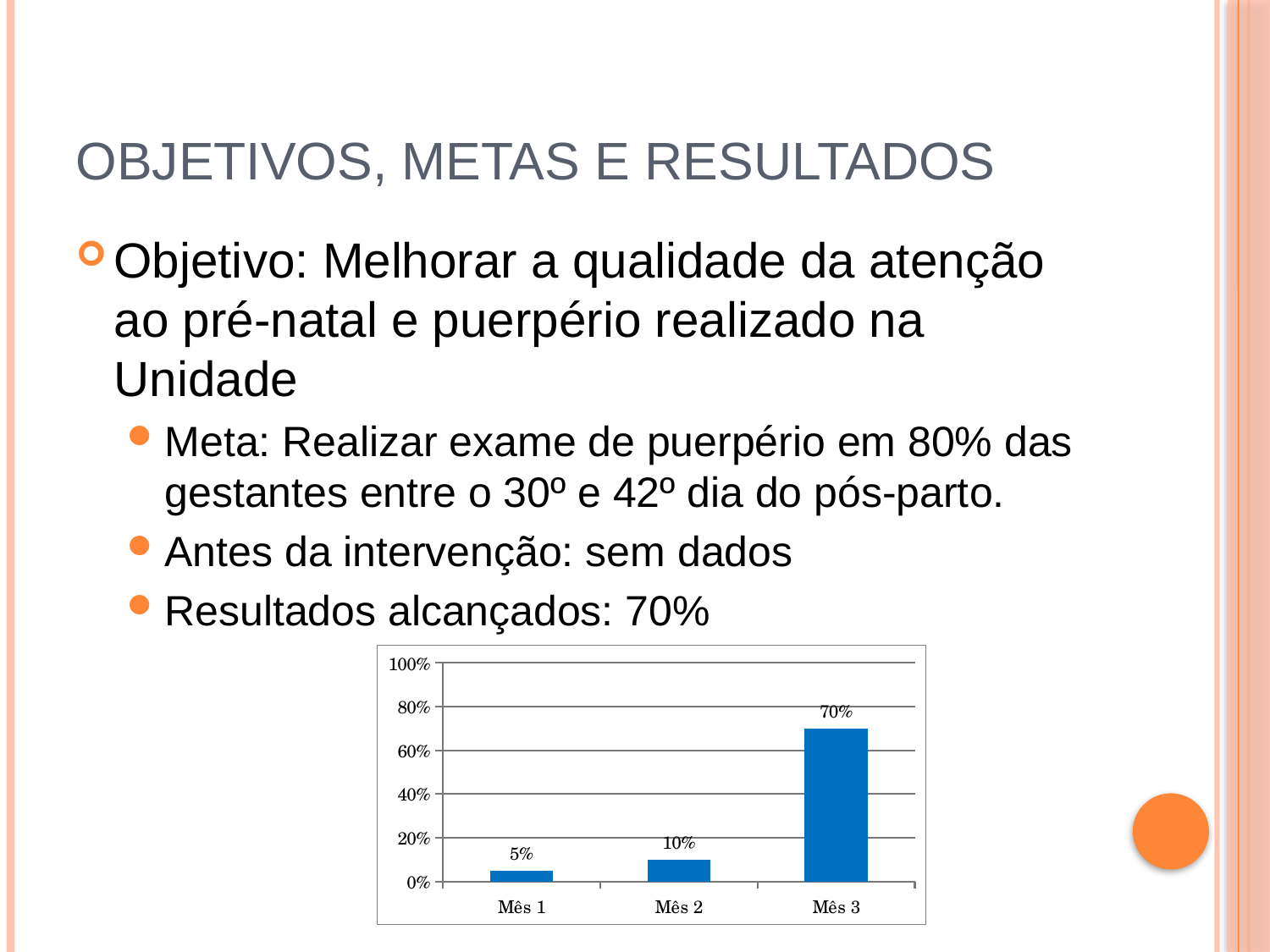

# Objetivos, metas e resultados
Objetivo: Melhorar a qualidade da atenção ao pré-natal e puerpério realizado na  Unidade
Meta: Realizar exame de puerpério em 80% das gestantes entre o 30º e 42º dia do pós-parto.
Antes da intervenção: sem dados
Resultados alcançados: 70%

### Chart

| Category | Série 1 |
|---|---|
| Mês 1 | 0.05 |
| Mês 2 | 0.1 |
| Mês 3 | 0.7000000000000006 |